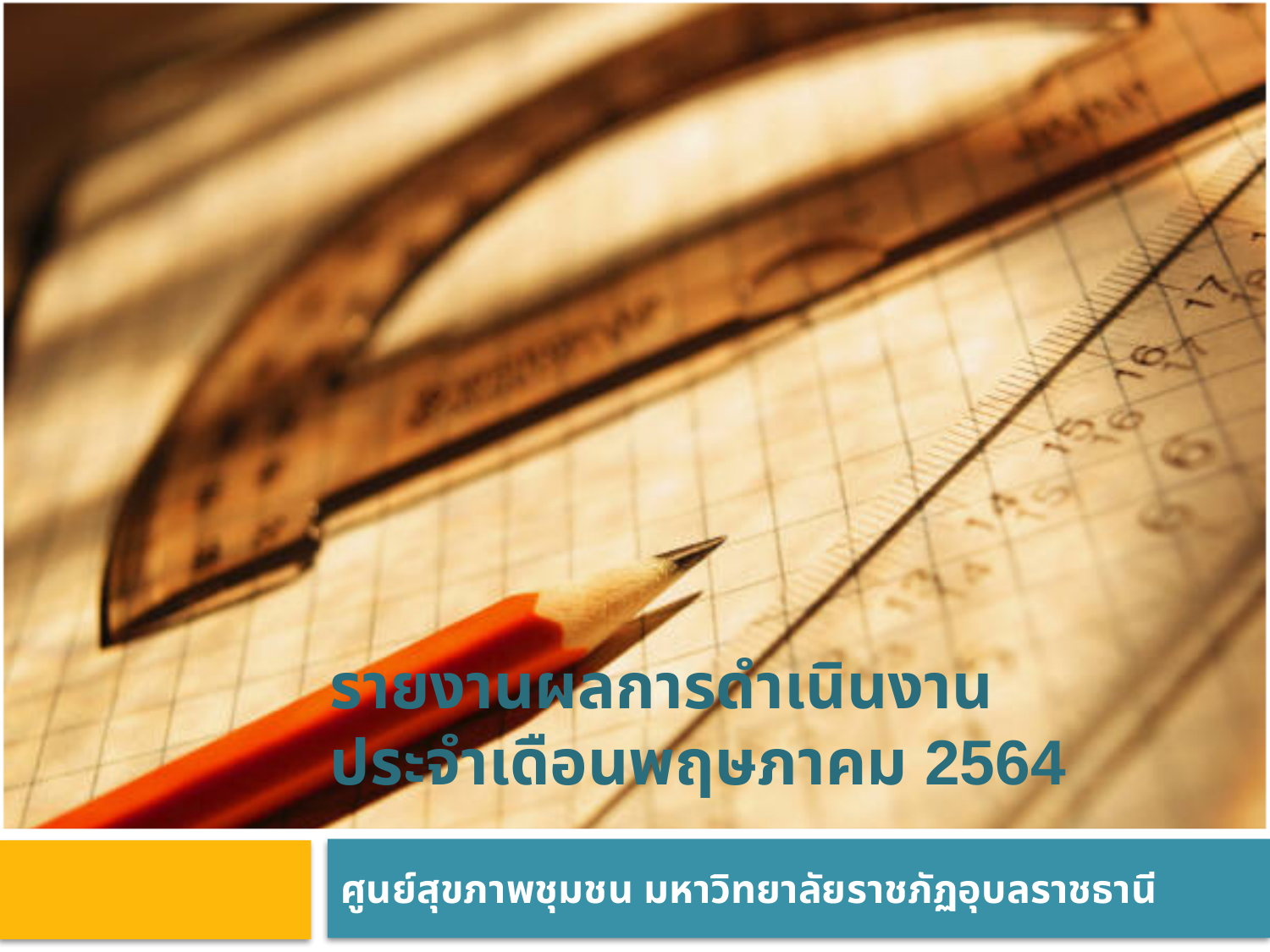

# รายงานผลการดำเนินงาน ประจำเดือนพฤษภาคม 2564
ศูนย์สุขภาพชุมชน มหาวิทยาลัยราชภัฏอุบลราชธานี